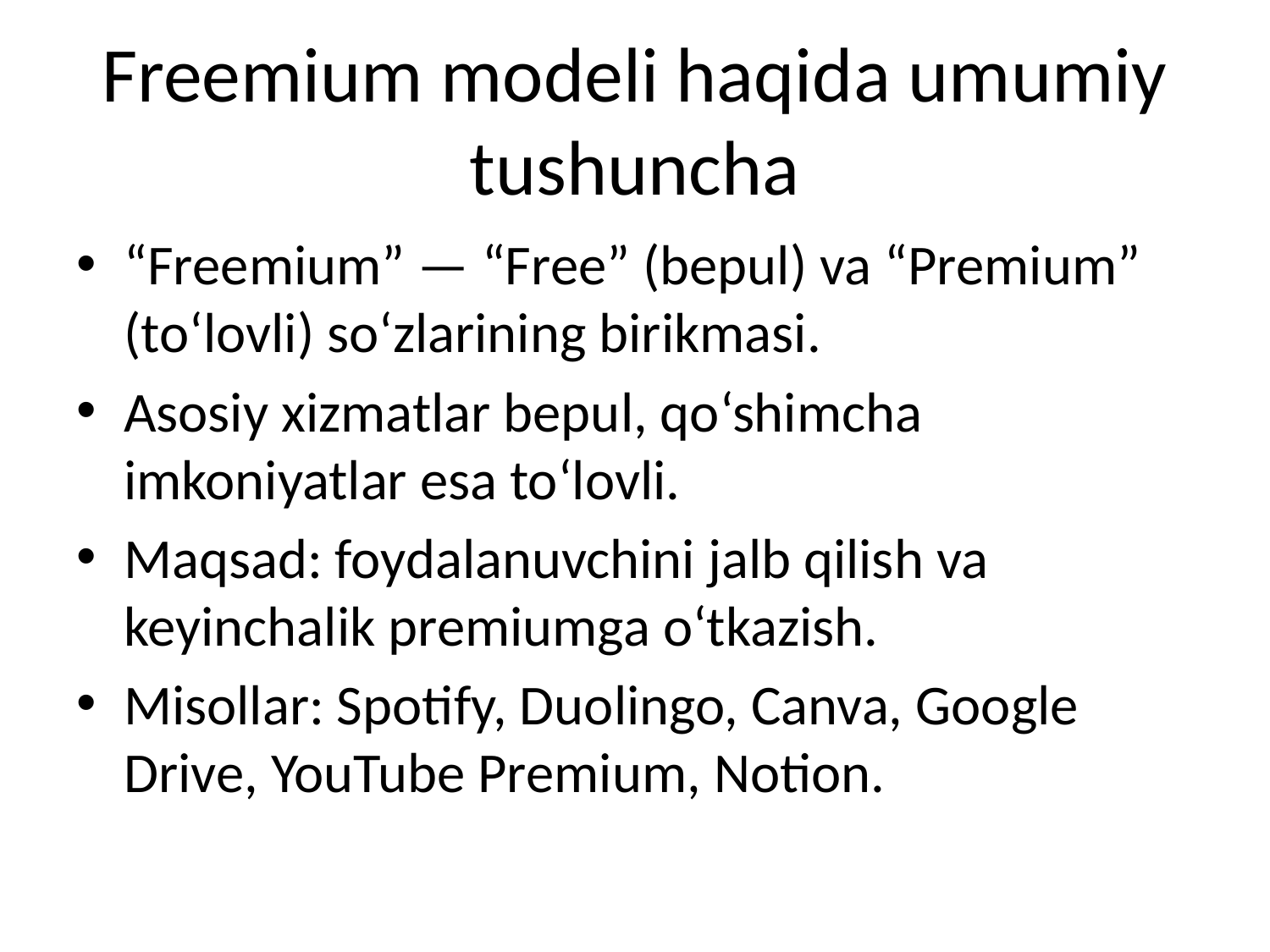

# Freemium modeli haqida umumiy tushuncha
“Freemium” — “Free” (bepul) va “Premium” (to‘lovli) so‘zlarining birikmasi.
Asosiy xizmatlar bepul, qo‘shimcha imkoniyatlar esa to‘lovli.
Maqsad: foydalanuvchini jalb qilish va keyinchalik premiumga o‘tkazish.
Misollar: Spotify, Duolingo, Canva, Google Drive, YouTube Premium, Notion.